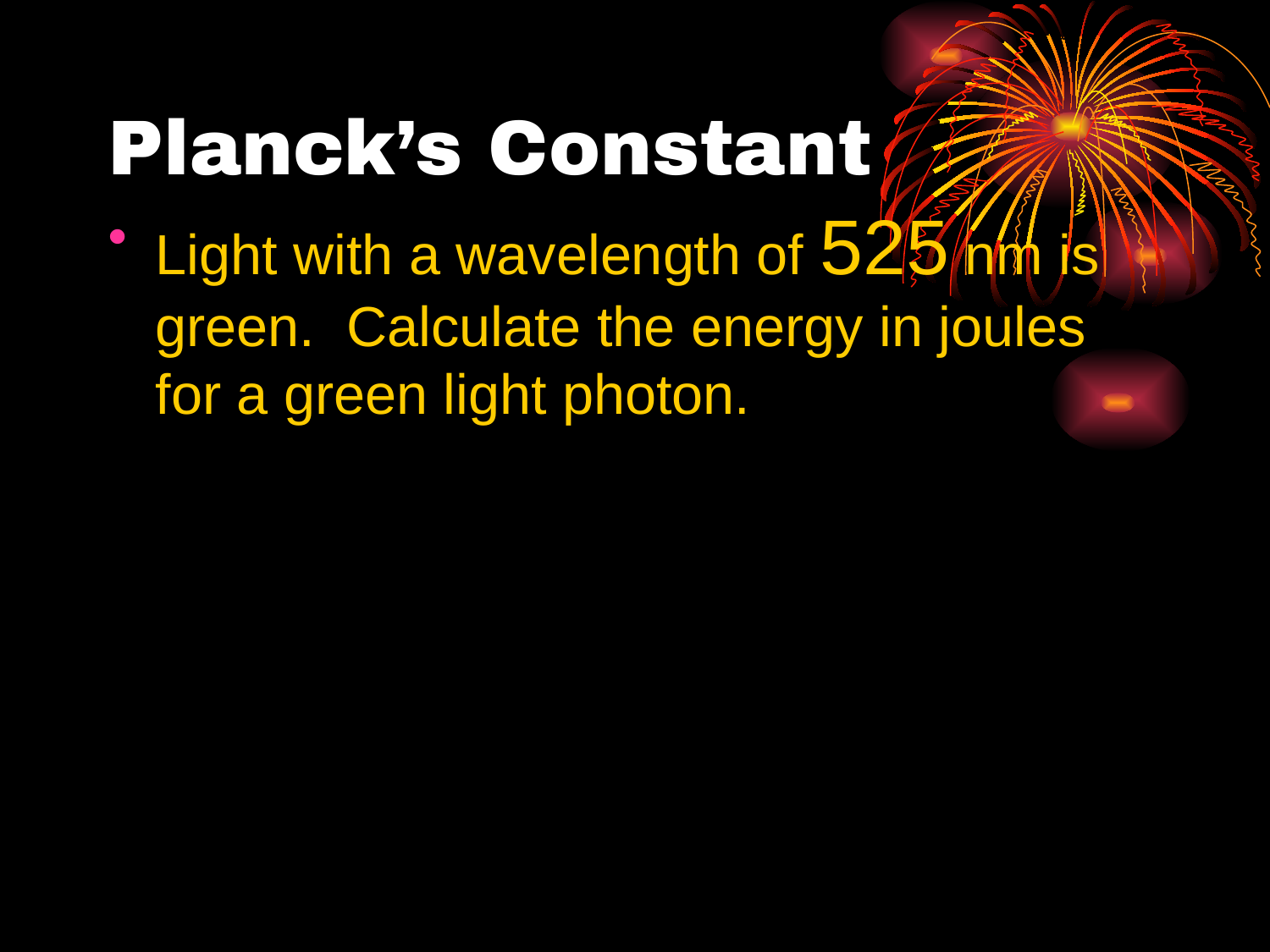

# Planck’s Constant
Light with a wavelength of 525 nm is green.  Calculate the energy in joules for a green light photon.